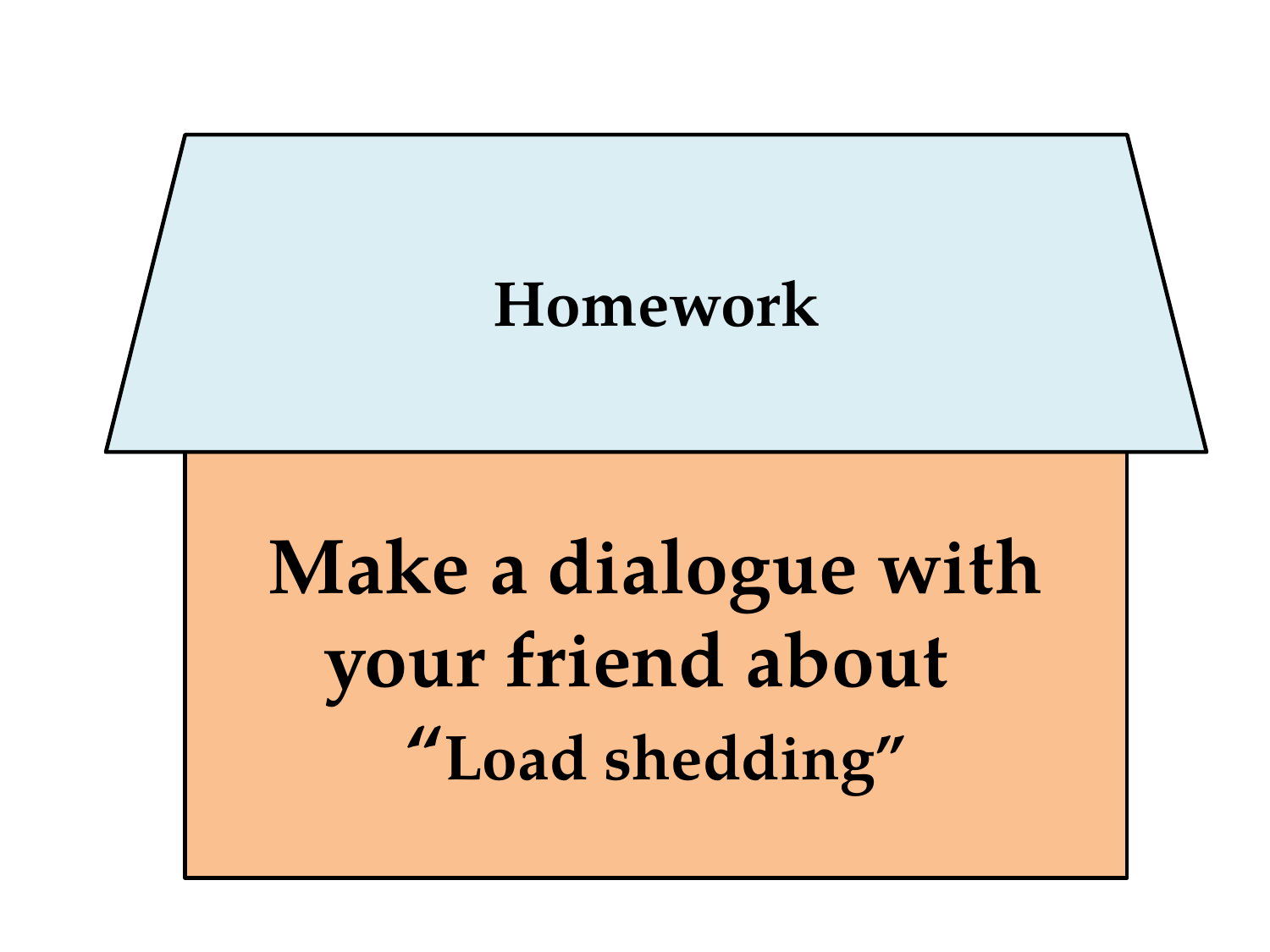

Homework

Make a dialogue with your friend about
“Load shedding”